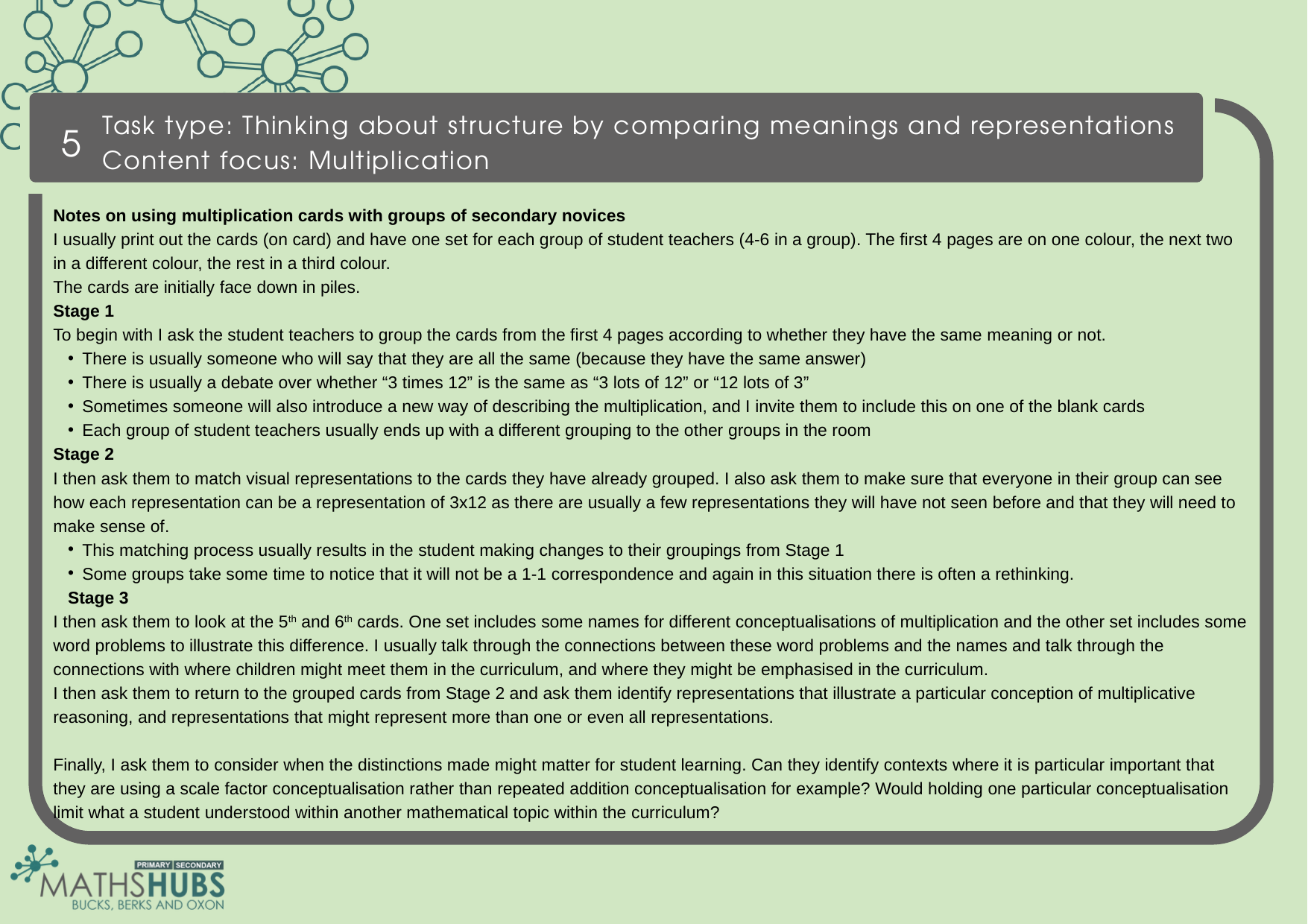

5
Task type: Thinking about structure by comparing meanings and representations
Content focus: Multiplication

Notes on using multiplication cards with groups of secondary novices
I usually print out the cards (on card) and have one set for each group of student teachers (4-6 in a group). The first 4 pages are on one colour, the next two in a different colour, the rest in a third colour.
The cards are initially face down in piles.
Stage 1
To begin with I ask the student teachers to group the cards from the first 4 pages according to whether they have the same meaning or not.
There is usually someone who will say that they are all the same (because they have the same answer)
There is usually a debate over whether “3 times 12” is the same as “3 lots of 12” or “12 lots of 3”
Sometimes someone will also introduce a new way of describing the multiplication, and I invite them to include this on one of the blank cards
Each group of student teachers usually ends up with a different grouping to the other groups in the room
Stage 2
I then ask them to match visual representations to the cards they have already grouped. I also ask them to make sure that everyone in their group can see how each representation can be a representation of 3x12 as there are usually a few representations they will have not seen before and that they will need to make sense of.
This matching process usually results in the student making changes to their groupings from Stage 1
Some groups take some time to notice that it will not be a 1-1 correspondence and again in this situation there is often a rethinking.
Stage 3
I then ask them to look at the 5th and 6th cards. One set includes some names for different conceptualisations of multiplication and the other set includes some word problems to illustrate this difference. I usually talk through the connections between these word problems and the names and talk through the connections with where children might meet them in the curriculum, and where they might be emphasised in the curriculum.
I then ask them to return to the grouped cards from Stage 2 and ask them identify representations that illustrate a particular conception of multiplicative reasoning, and representations that might represent more than one or even all representations.

Finally, I ask them to consider when the distinctions made might matter for student learning. Can they identify contexts where it is particular important that they are using a scale factor conceptualisation rather than repeated addition conceptualisation for example? Would holding one particular conceptualisation limit what a student understood within another mathematical topic within the curriculum?